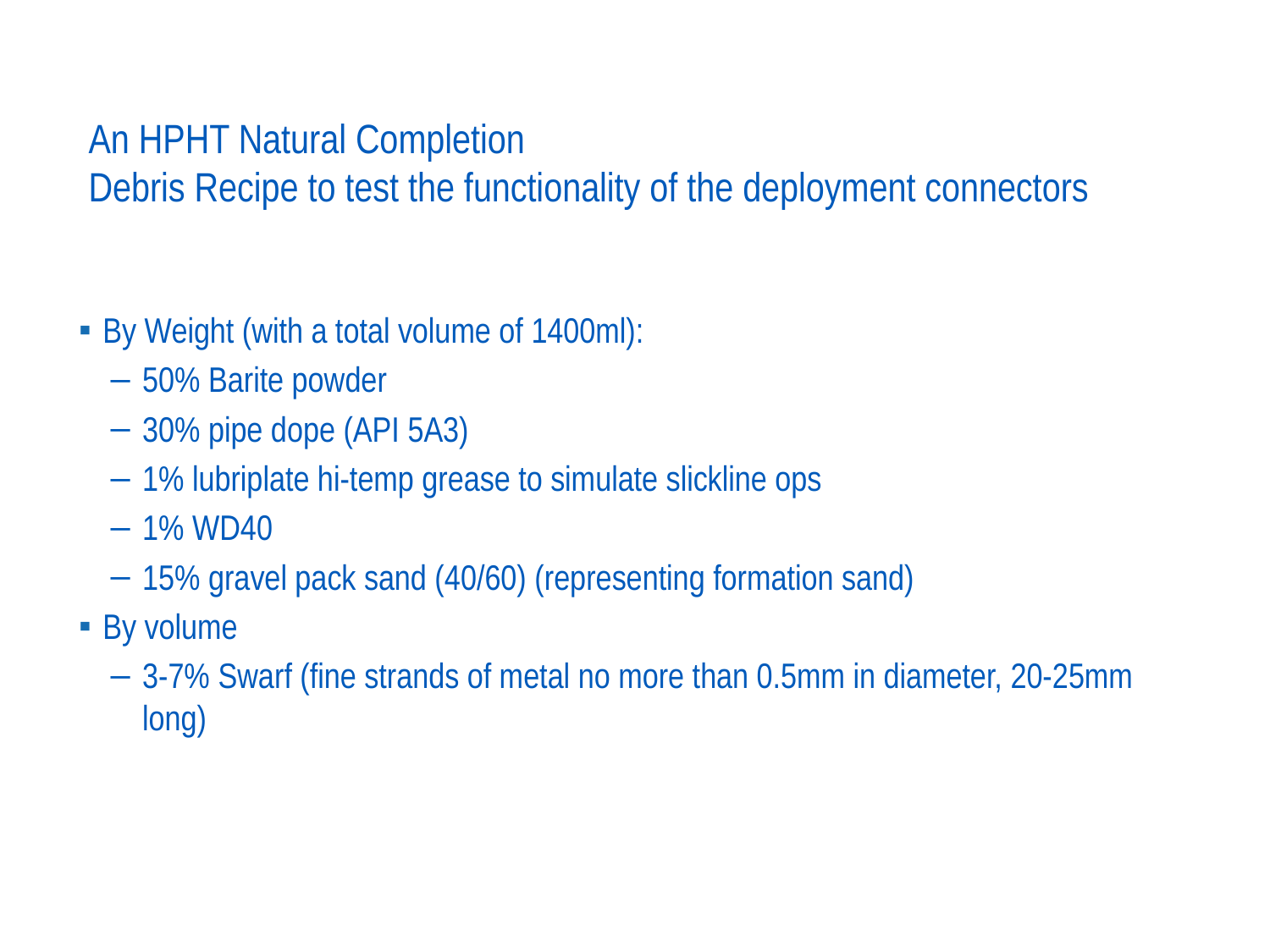

An HPHT Natural Completion
Debris Recipe to test the functionality of the deployment connectors
By Weight (with a total volume of 1400ml):
50% Barite powder
30% pipe dope (API 5A3)
1% lubriplate hi-temp grease to simulate slickline ops
1% WD40
15% gravel pack sand (40/60) (representing formation sand)
By volume
3-7% Swarf (fine strands of metal no more than 0.5mm in diameter, 20-25mm long)